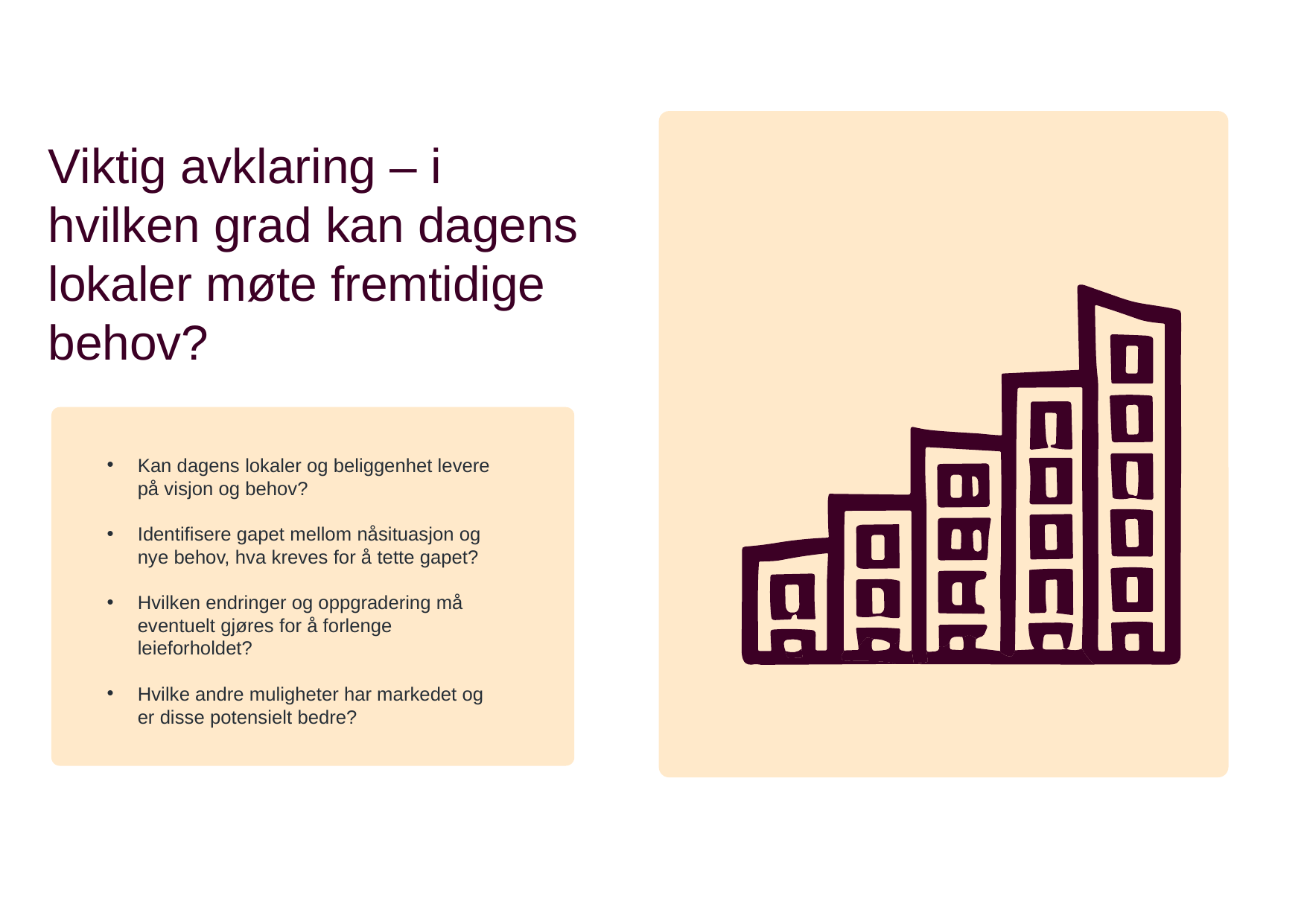

Viktig avklaring – i hvilken grad kan dagens lokaler møte fremtidige behov?

Kan dagens lokaler og beliggenhet levere på visjon og behov?

Identifisere gapet mellom nåsituasjon og nye behov, hva kreves for å tette gapet?

Hvilken endringer og oppgradering må eventuelt gjøres for å forlenge leieforholdet?

Hvilke andre muligheter har markedet og er disse potensielt bedre?